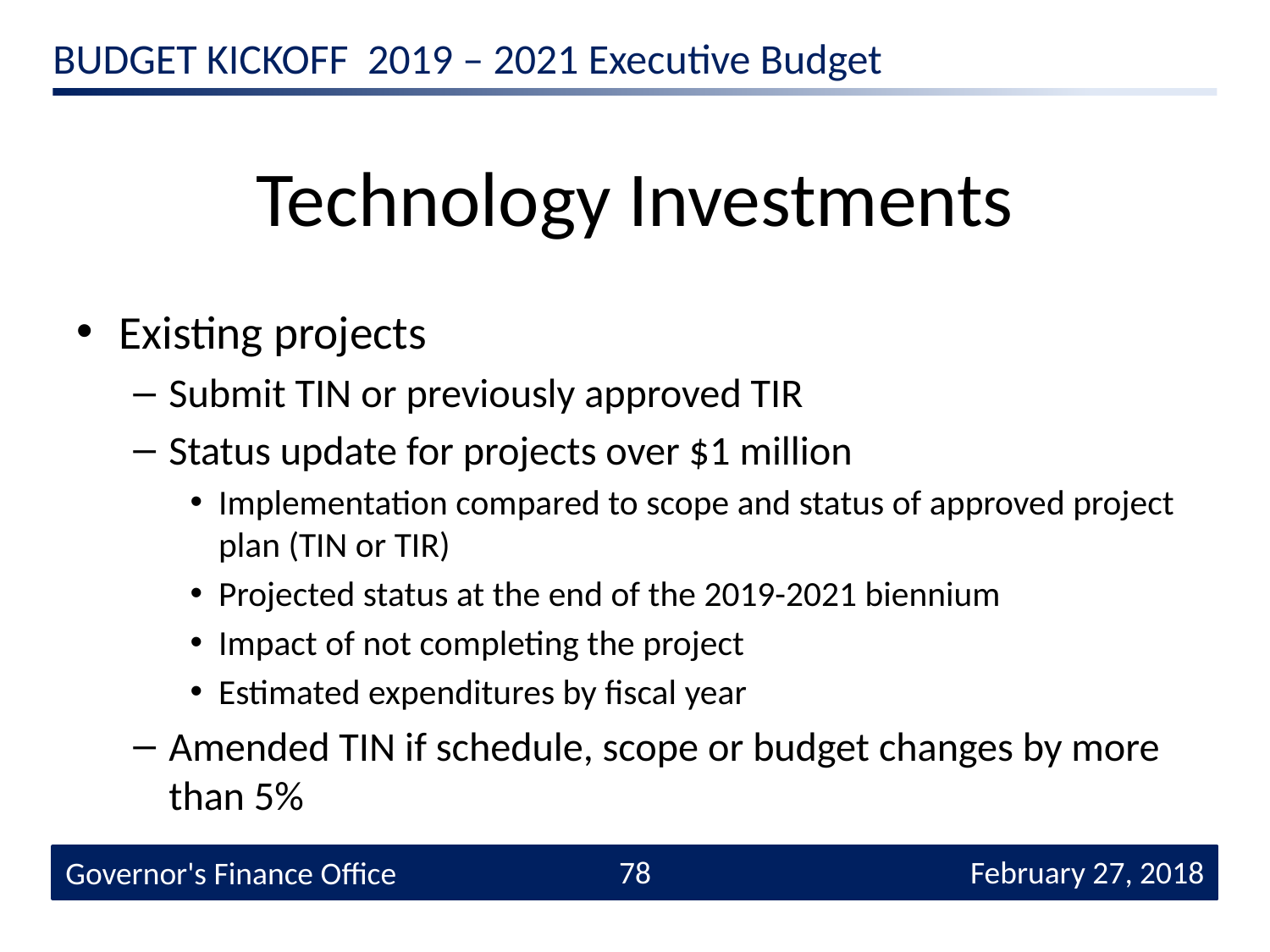

# Technology Investments
Existing projects
Submit TIN or previously approved TIR
Status update for projects over $1 million
Implementation compared to scope and status of approved project plan (TIN or TIR)
Projected status at the end of the 2019-2021 biennium
Impact of not completing the project
Estimated expenditures by fiscal year
Amended TIN if schedule, scope or budget changes by more than 5%
78
 February 27, 2018
Governor's Finance Office